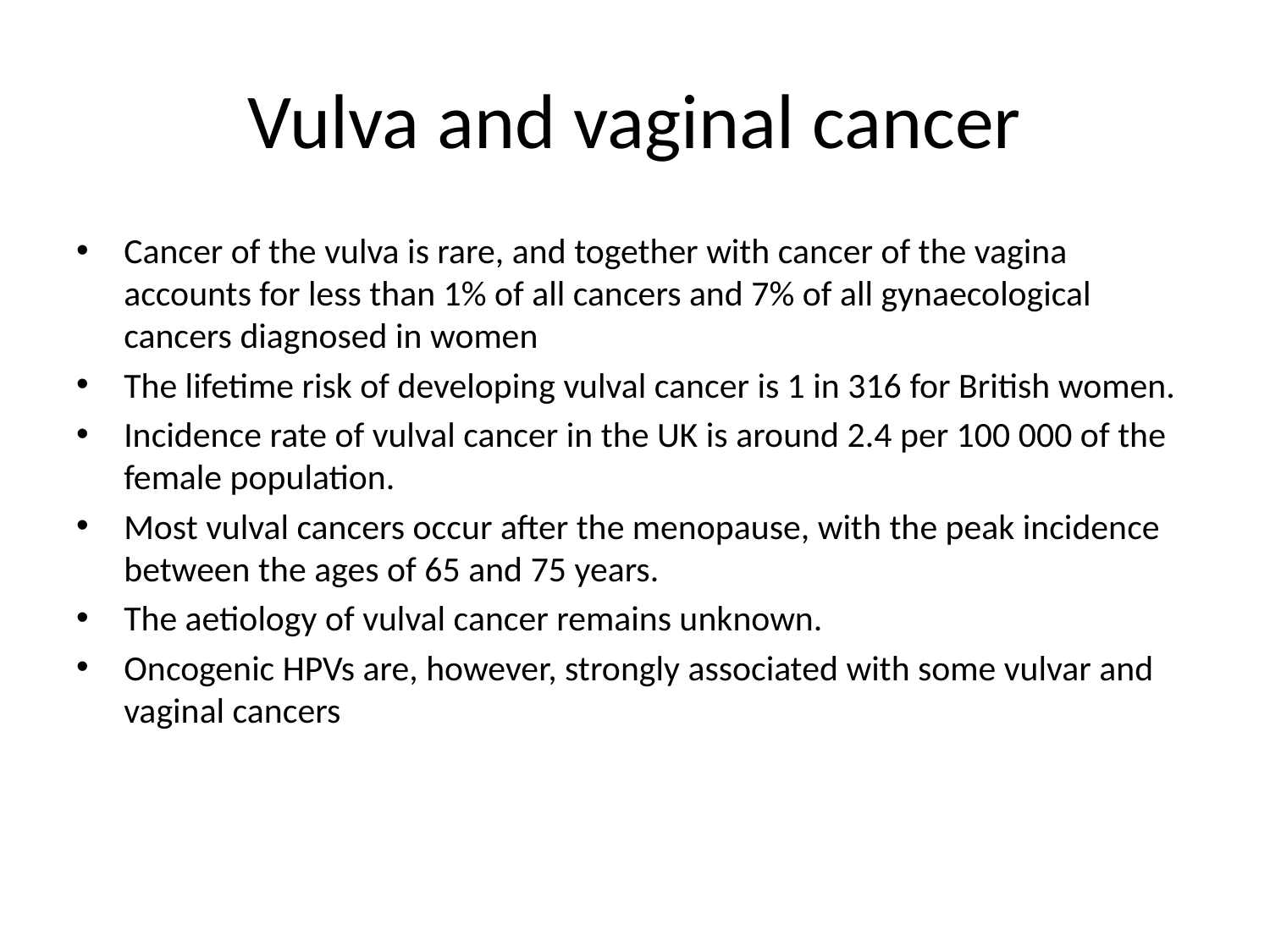

# Vulva and vaginal cancer
Cancer of the vulva is rare, and together with cancer of the vagina accounts for less than 1% of all cancers and 7% of all gynaecological cancers diagnosed in women
The lifetime risk of developing vulval cancer is 1 in 316 for British women.
Incidence rate of vulval cancer in the UK is around 2.4 per 100 000 of the female population.
Most vulval cancers occur after the menopause, with the peak incidence between the ages of 65 and 75 years.
The aetiology of vulval cancer remains unknown.
Oncogenic HPVs are, however, strongly associated with some vulvar and vaginal cancers